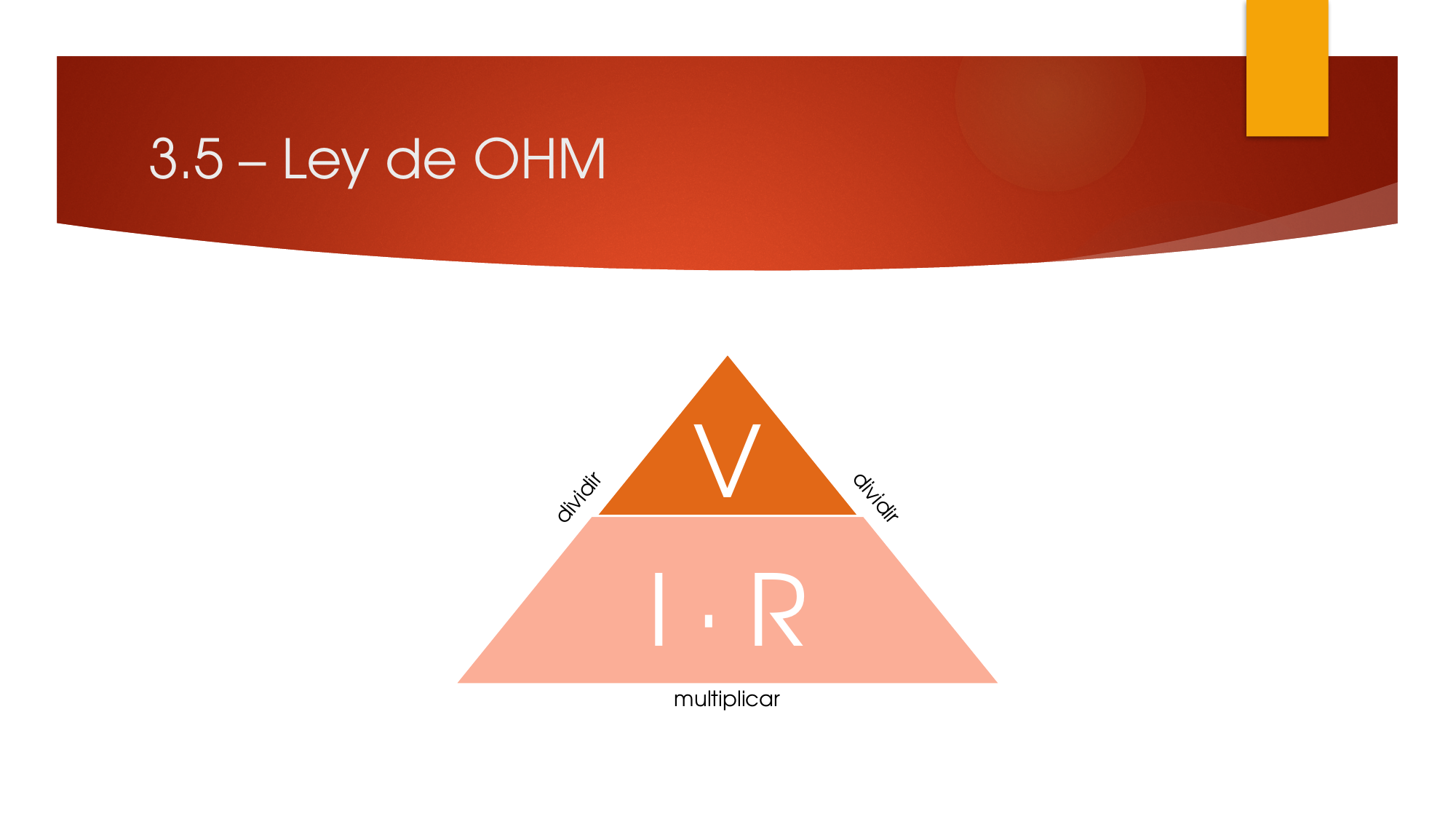

# 3.5 – Ley de OHM
V
I · R
dividir
dividir
multiplicar